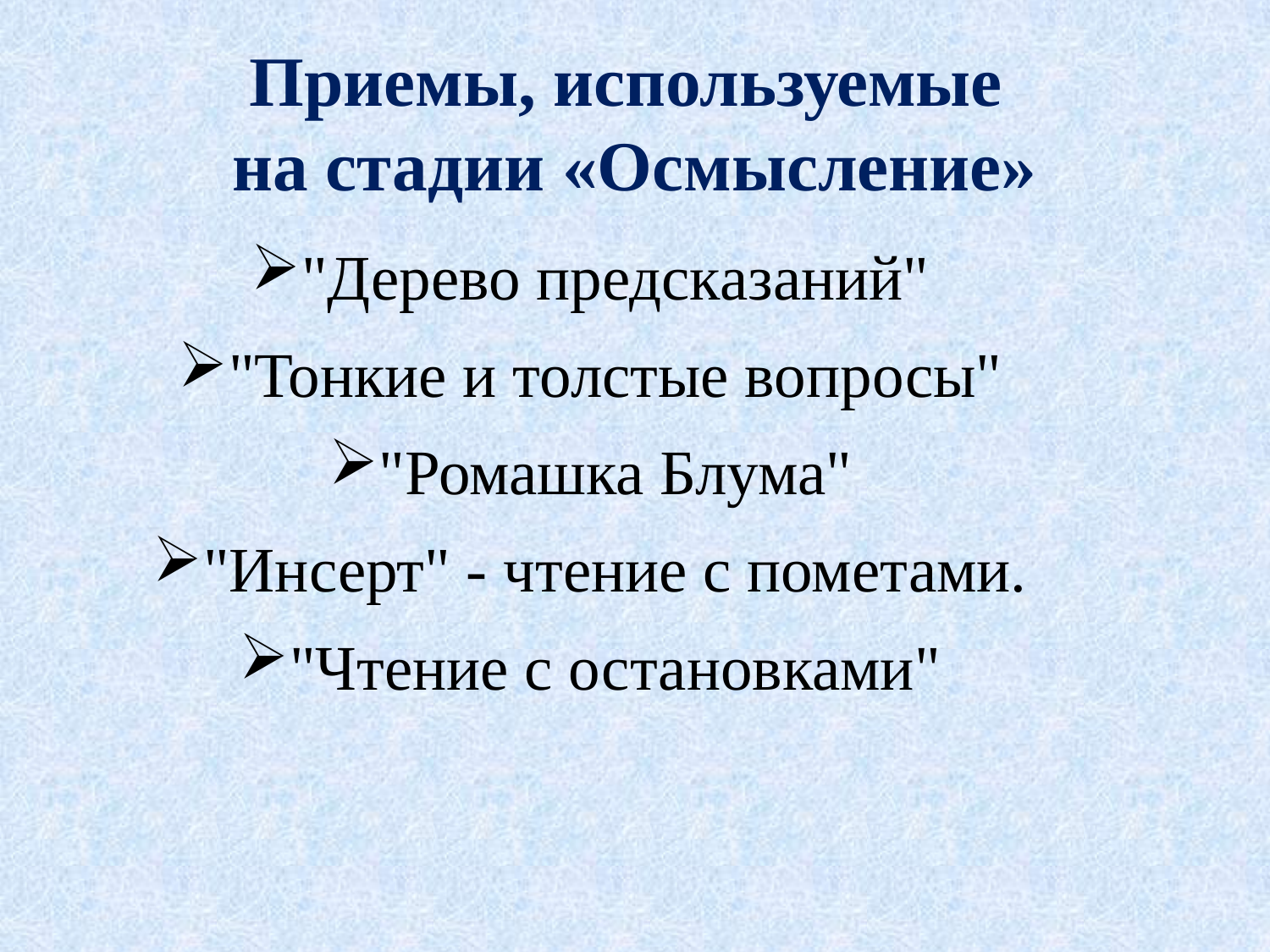

Приемы, используемые
на стадии «Осмысление»
"Дерево предсказаний"
"Тонкие и толстые вопросы"
"Ромашка Блума"
"Инсерт" - чтение с пометами.
"Чтение с остановками"